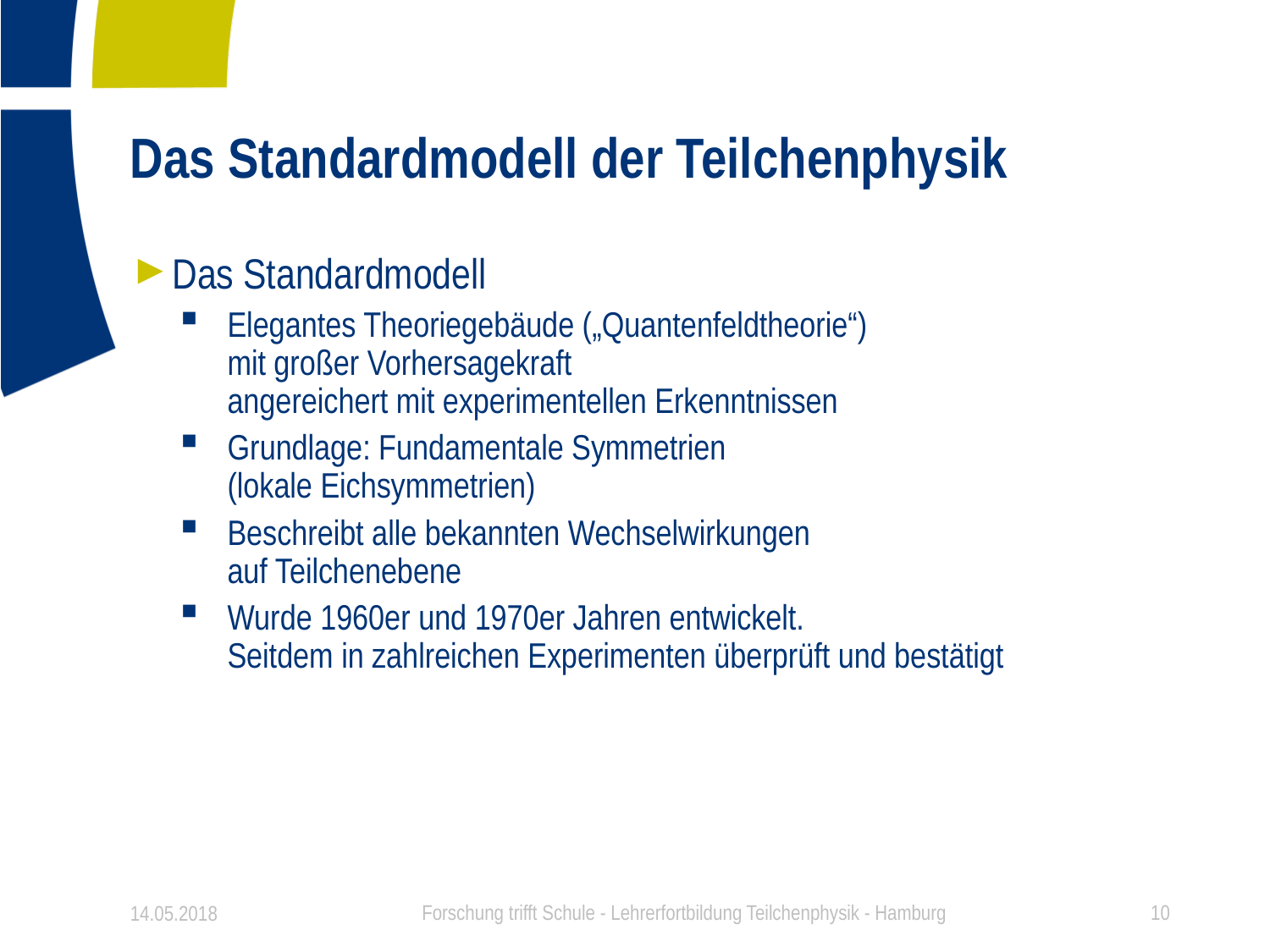

# Das Standardmodell der Teilchenphysik
Das Standardmodell
Elegantes Theoriegebäude („Quantenfeldtheorie“)
mit großer Vorhersagekraft
angereichert mit experimentellen Erkenntnissen
Grundlage: Fundamentale Symmetrien
(lokale Eichsymmetrien)
Beschreibt alle bekannten Wechselwirkungen
auf Teilchenebene
Wurde 1960er und 1970er Jahren entwickelt.
Seitdem in zahlreichen Experimenten überprüft und bestätigt

14.05.2018
Forschung trifft Schule - Lehrerfortbildung Teilchenphysik - Hamburg
10